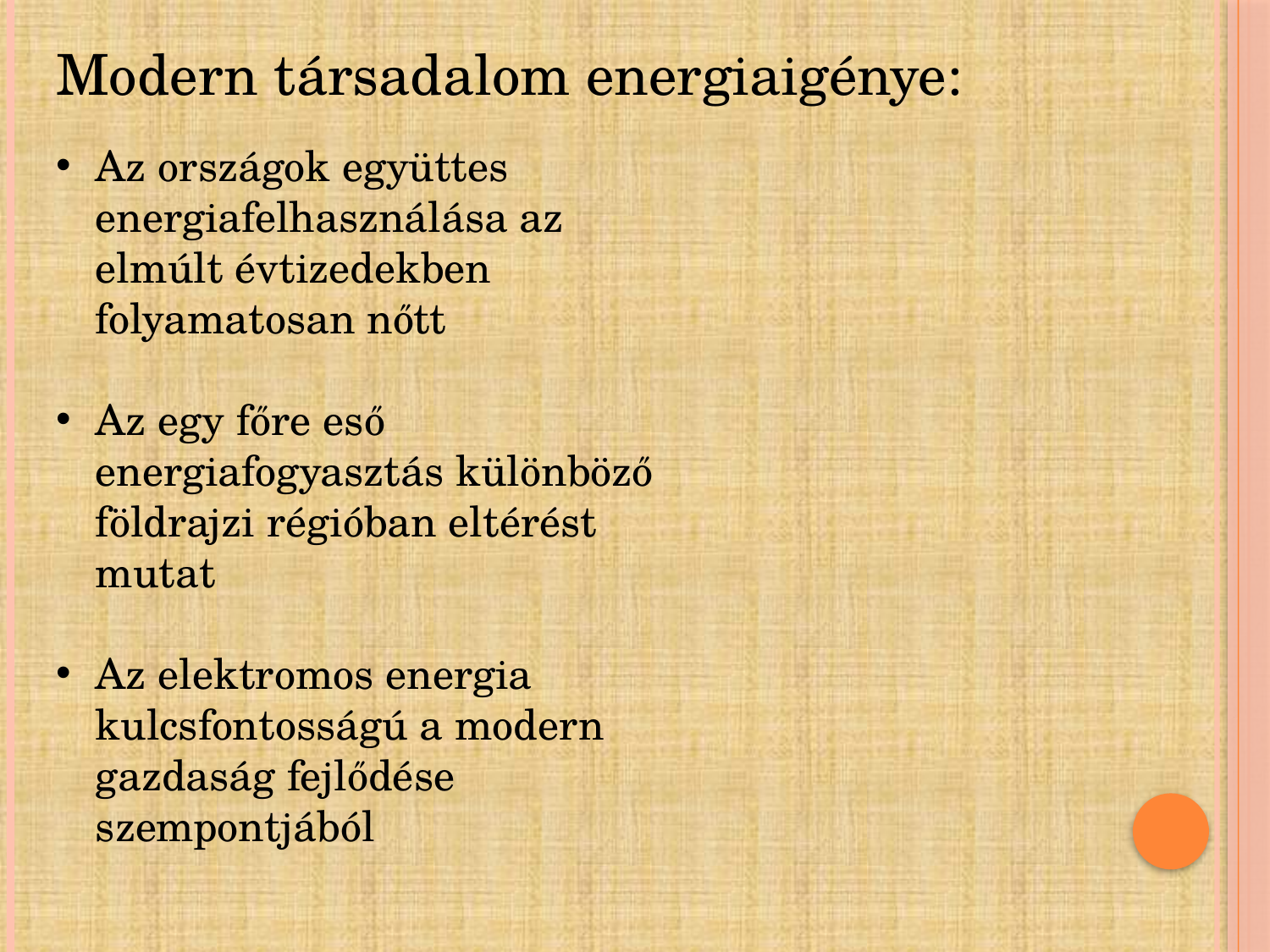

Modern társadalom energiaigénye:
Az országok együttes energiafelhasználása az elmúlt évtizedekben folyamatosan nőtt

Az egy főre eső energiafogyasztás különböző földrajzi régióban eltérést mutat

Az elektromos energia kulcsfontosságú a modern gazdaság fejlődése szempontjából